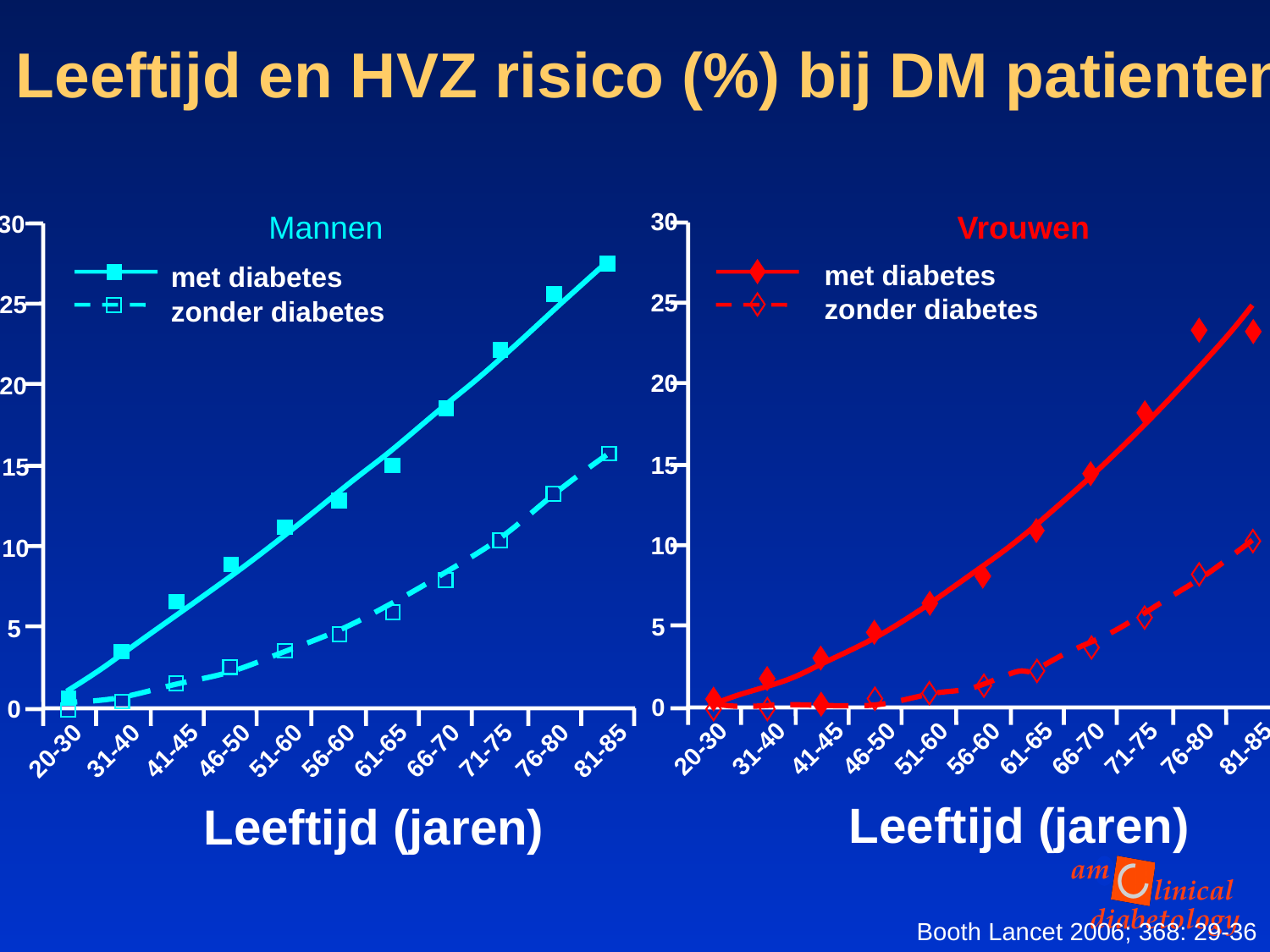

Leeftijd en HVZ risico (%) bij DM patienten
30
Mannen
Vrouwen
30

 met diabetes
 zonder diabetes
met diabetes
zonder diabetes

25
25

20
20

15
15

10
10

5

5

0
0

20-30
31-40
41-45
46-50
51-60
56-60
61-65
66-70
71-75
76-80
81-85
20-30
31-40
41-45
46-50
51-60
56-60
61-65
66-70
71-75
76-80
81-85
Leeftijd (jaren)
Leeftijd (jaren)
Booth Lancet 2006; 368: 29-36